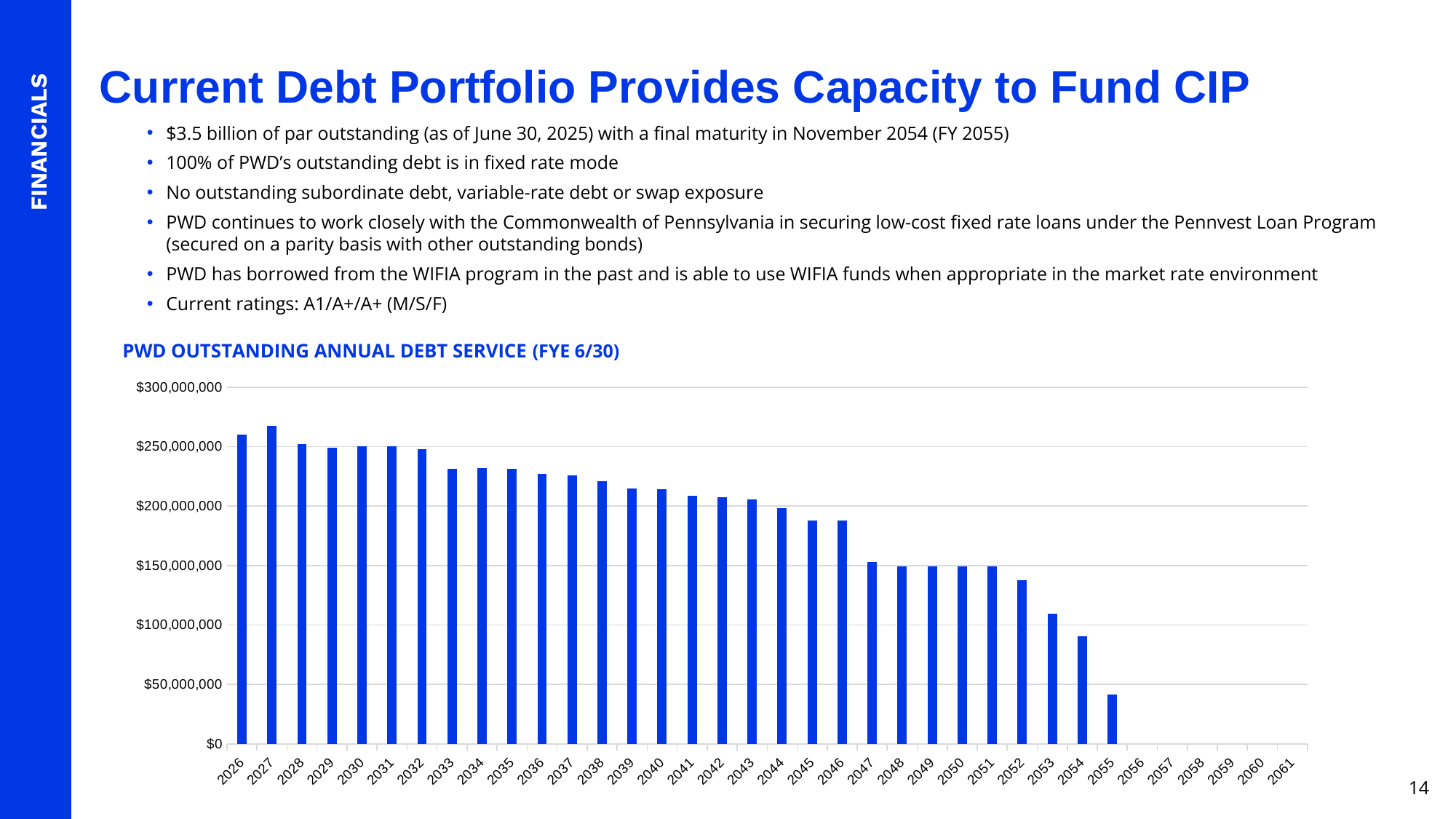

Current Debt Portfolio Provides Capacity to Fund CIP

$3.5 billion of par outstanding (as of June 30, 2025) with a final maturity in November 2054 (FY 2055)
100% of PWD’s outstanding debt is in fixed rate mode
No outstanding subordinate debt, variable-rate debt or swap exposure
PWD continues to work closely with the Commonwealth of Pennsylvania in securing low-cost fixed rate loans under the Pennvest Loan Program (secured on a parity basis with other outstanding bonds)
PWD has borrowed from the WIFIA program in the past and is able to use WIFIA funds when appropriate in the market rate environment
Current ratings: A1/A+/A+ (M/S/F)
FINANCIALS
PWD OUTSTANDING ANNUAL DEBT SERVICE (FYE 6/30)

[unsupported chart]

14